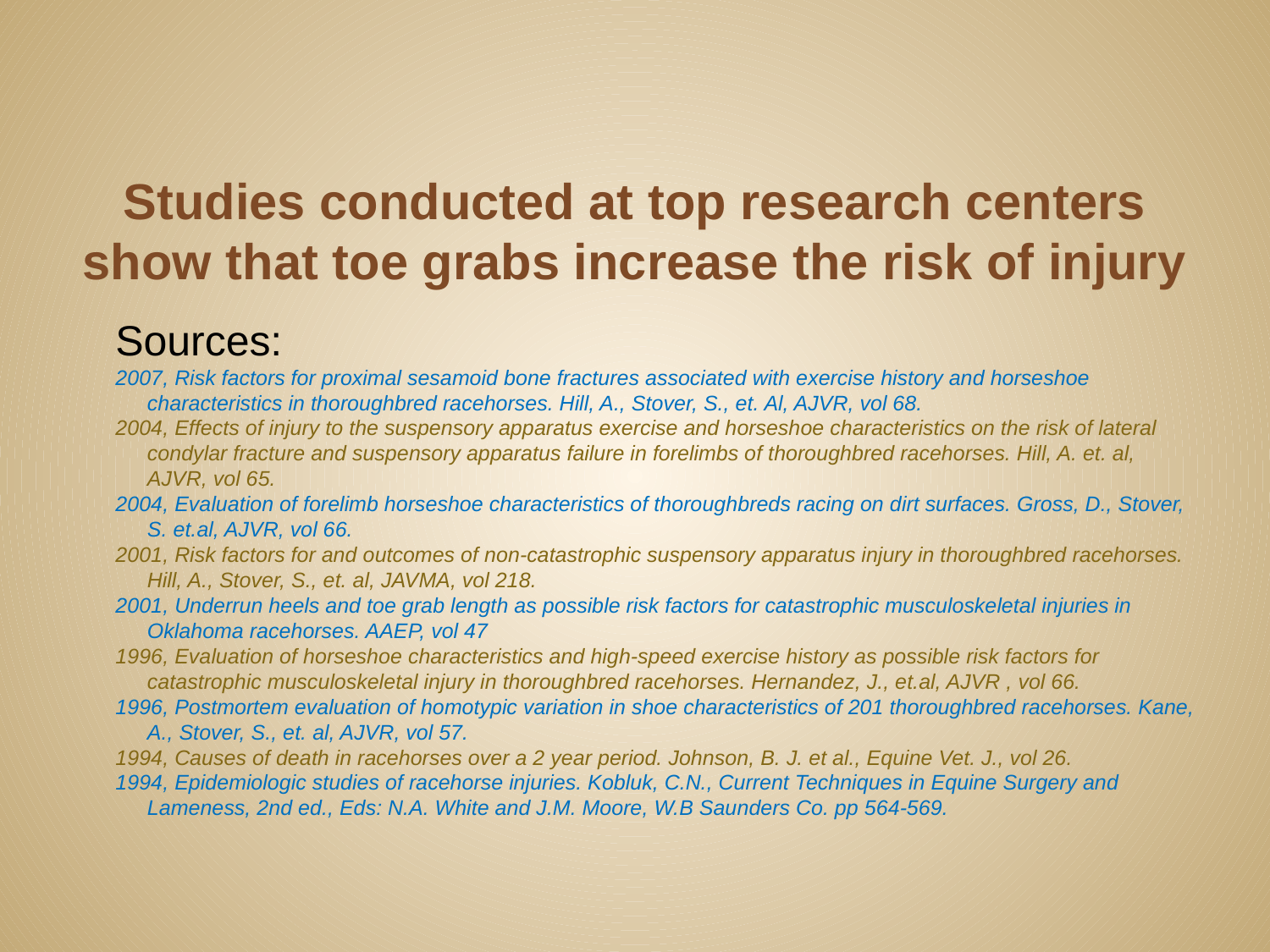

# Studies conducted at top research centers show that toe grabs increase the risk of injury
Sources:
2007, Risk factors for proximal sesamoid bone fractures associated with exercise history and horseshoe characteristics in thoroughbred racehorses. Hill, A., Stover, S., et. Al, AJVR, vol 68.
2004, Effects of injury to the suspensory apparatus exercise and horseshoe characteristics on the risk of lateral condylar fracture and suspensory apparatus failure in forelimbs of thoroughbred racehorses. Hill, A. et. al, AJVR, vol 65.
2004, Evaluation of forelimb horseshoe characteristics of thoroughbreds racing on dirt surfaces. Gross, D., Stover, S. et.al, AJVR, vol 66.
2001, Risk factors for and outcomes of non-catastrophic suspensory apparatus injury in thoroughbred racehorses. Hill, A., Stover, S., et. al, JAVMA, vol 218.
2001, Underrun heels and toe grab length as possible risk factors for catastrophic musculoskeletal injuries in Oklahoma racehorses. AAEP, vol 47
1996, Evaluation of horseshoe characteristics and high-speed exercise history as possible risk factors for catastrophic musculoskeletal injury in thoroughbred racehorses. Hernandez, J., et.al, AJVR , vol 66.
1996, Postmortem evaluation of homotypic variation in shoe characteristics of 201 thoroughbred racehorses. Kane, A., Stover, S., et. al, AJVR, vol 57.
1994, Causes of death in racehorses over a 2 year period. Johnson, B. J. et al., Equine Vet. J., vol 26.
1994, Epidemiologic studies of racehorse injuries. Kobluk, C.N., Current Techniques in Equine Surgery and Lameness, 2nd ed., Eds: N.A. White and J.M. Moore, W.B Saunders Co. pp 564-569.